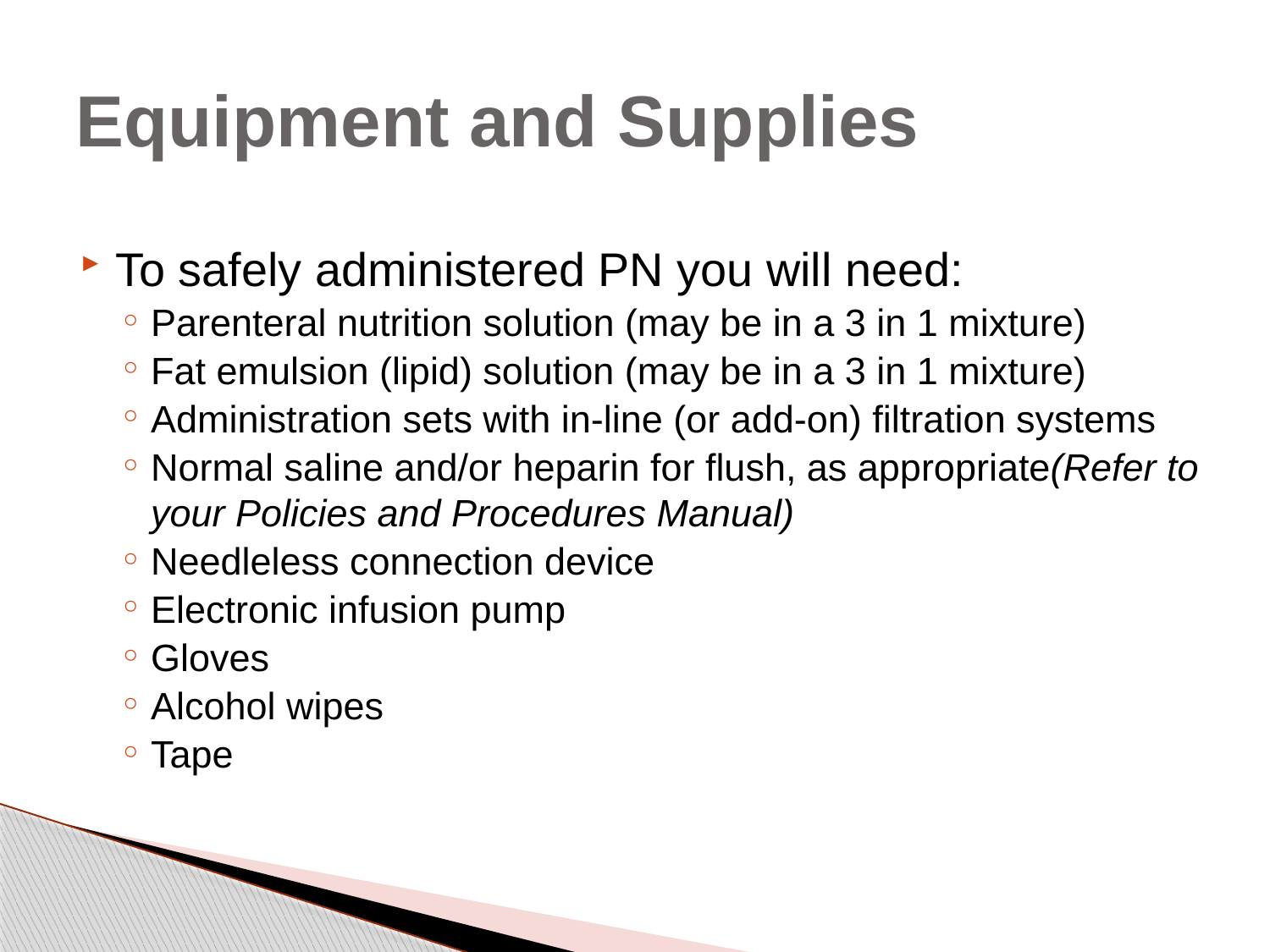

# Equipment and Supplies
To safely administered PN you will need:
Parenteral nutrition solution (may be in a 3 in 1 mixture)
Fat emulsion (lipid) solution (may be in a 3 in 1 mixture)
Administration sets with in-line (or add-on) filtration systems
Normal saline and/or heparin for flush, as appropriate(Refer to your Policies and Procedures Manual)
Needleless connection device
Electronic infusion pump
Gloves
Alcohol wipes
Tape